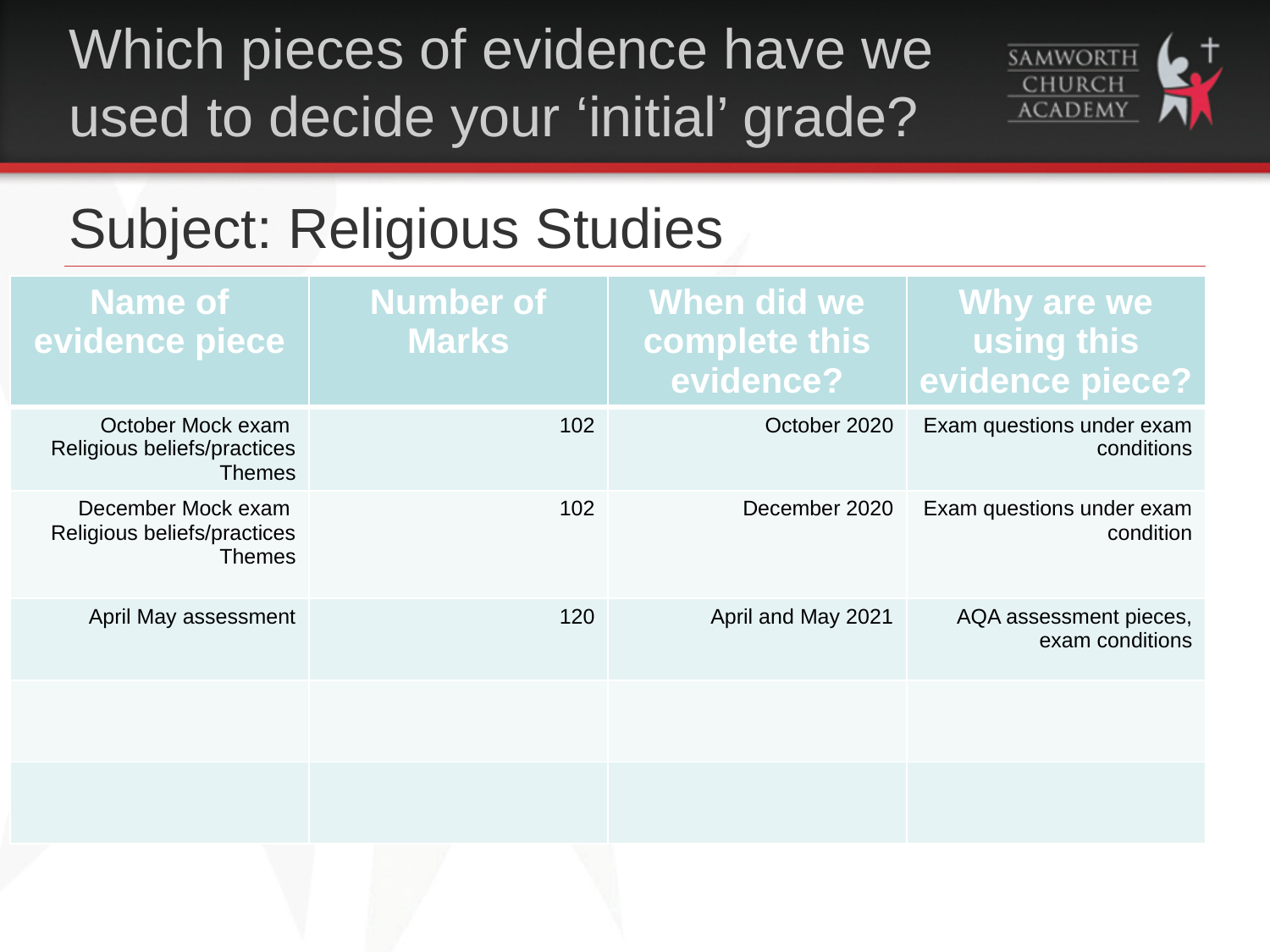

# Which pieces of evidence have we used to decide your ‘initial’ grade?
Subject: Religious Studies

| Name of evidence piece | Number of Marks | When did we complete this evidence? | Why are we using this evidence piece? |
| --- | --- | --- | --- |
| October Mock exam Religious beliefs/practices Themes | 102 | October 2020 | Exam questions under exam conditions |
| December Mock exam Religious beliefs/practices Themes | 102 | December 2020 | Exam questions under exam condition |
| April May assessment | 120 | April and May 2021 | AQA assessment pieces, exam conditions |
|  |  |  |  |
|  |  |  |  |